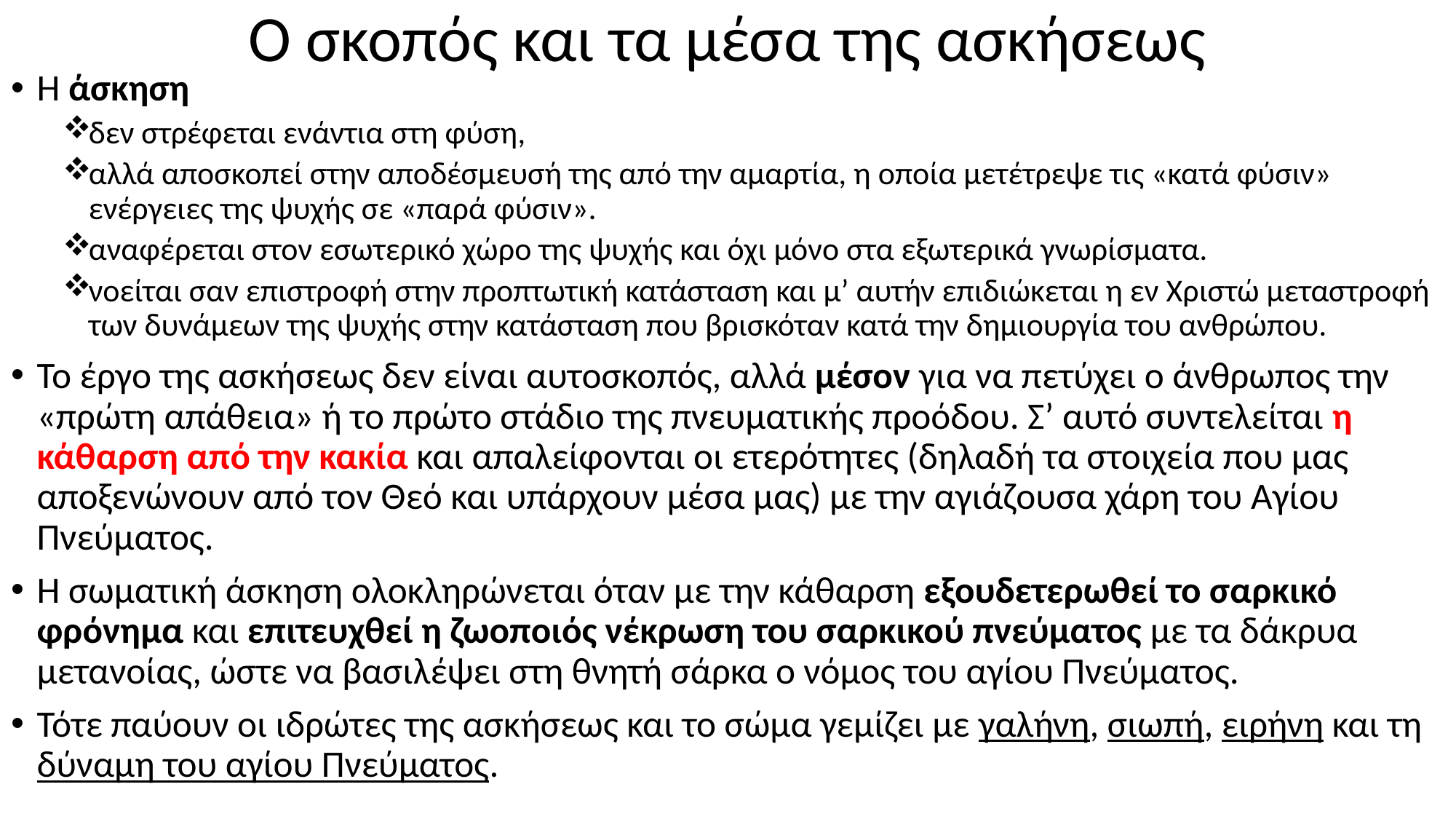

# Ο σκοπός και τα μέσα της ασκήσεως
Η άσκηση
δεν στρέφεται ενάντια στη φύση,
αλλά αποσκοπεί στην αποδέσμευσή της από την αμαρτία, η οποία μετέτρεψε τις «κατά φύσιν» ενέργειες της ψυχής σε «παρά φύσιν».
αναφέρεται στον εσωτερικό χώρο της ψυχής και όχι μόνο στα εξωτερικά γνωρίσματα.
νοείται σαν επιστροφή στην προπτωτική κατάσταση και μ’ αυτήν επιδιώκεται η εν Χριστώ μεταστροφή των δυνάμεων της ψυχής στην κατάσταση που βρισκόταν κατά την δημιουργία του ανθρώπου.
Το έργο της ασκήσεως δεν είναι αυτοσκοπός, αλλά μέσον για να πετύχει ο άνθρωπος την «πρώτη απάθεια» ή το πρώτο στάδιο της πνευματικής προόδου. Σ’ αυτό συντελείται η κάθαρση από την κακία και απαλείφονται οι ετερότητες (δηλαδή τα στοιχεία που μας αποξενώνουν από τον Θεό και υπάρχουν μέσα μας) με την αγιάζουσα χάρη του Αγίου Πνεύματος.
Η σωματική άσκηση ολοκληρώνεται όταν με την κάθαρση εξουδετερωθεί το σαρκικό φρόνημα και επιτευχθεί η ζωοποιός νέκρωση του σαρκικού πνεύματος με τα δάκρυα μετανοίας, ώστε να βασιλέψει στη θνητή σάρκα ο νόμος του αγίου Πνεύματος.
Τότε παύουν οι ιδρώτες της ασκήσεως και το σώμα γεμίζει με γαλήνη, σιωπή, ειρήνη και τη δύναμη του αγίου Πνεύματος.